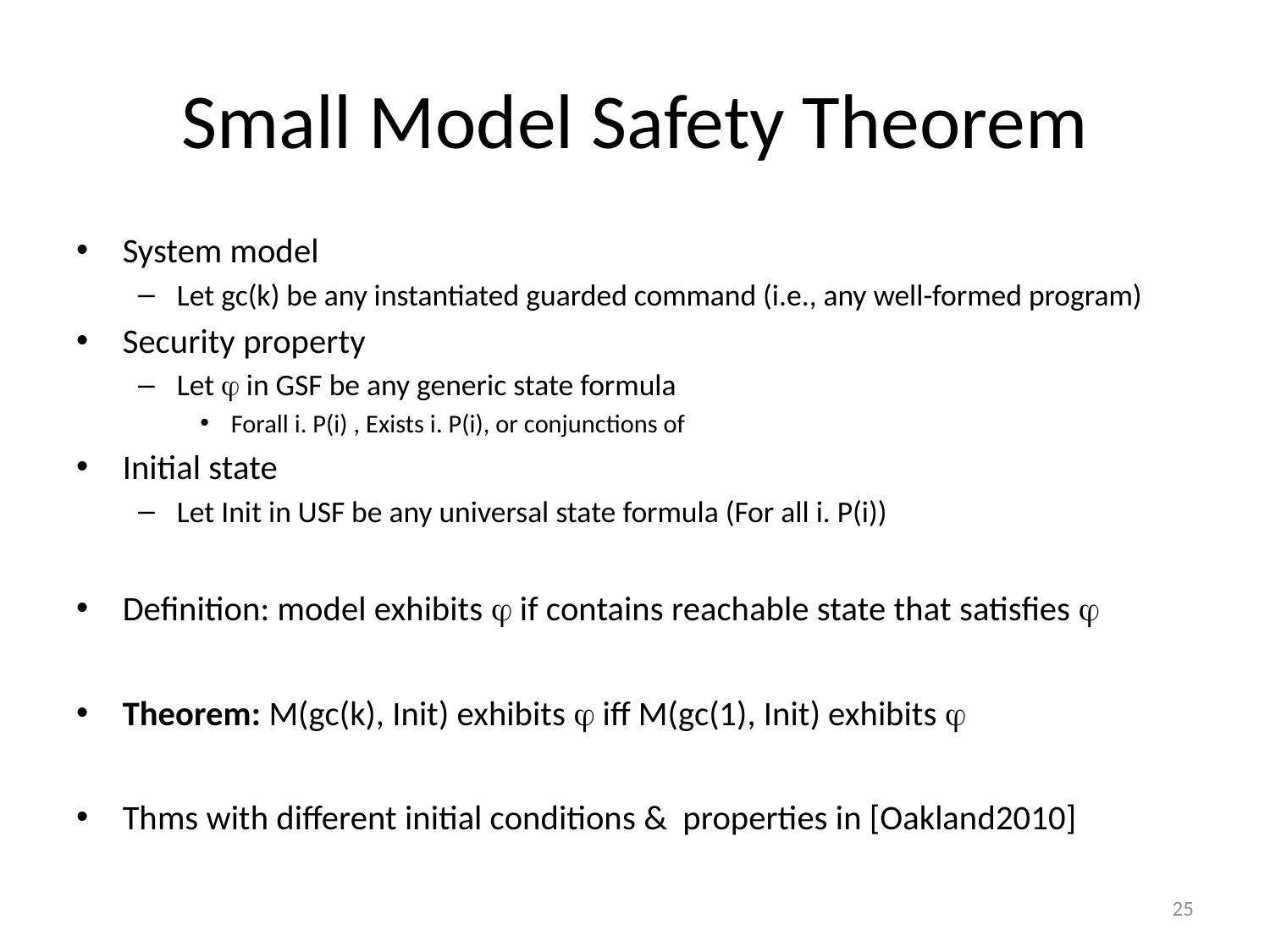

# Small Model Safety Theorem
System model
Let gc(k) be any instantiated guarded command (i.e., any well-formed program)
Security property
Let ϕ in GSF be any generic state formula
Forall i. P(i) , Exists i. P(i), or conjunctions of
Initial state
Let Init in USF be any universal state formula (For all i. P(i))

Definition: model exhibits ϕ if contains reachable state that satisfies ϕ

Theorem: M(gc(k), Init) exhibits ϕ iff M(gc(1), Init) exhibits ϕ

Thms with different initial conditions &  properties in [Oakland2010]
25